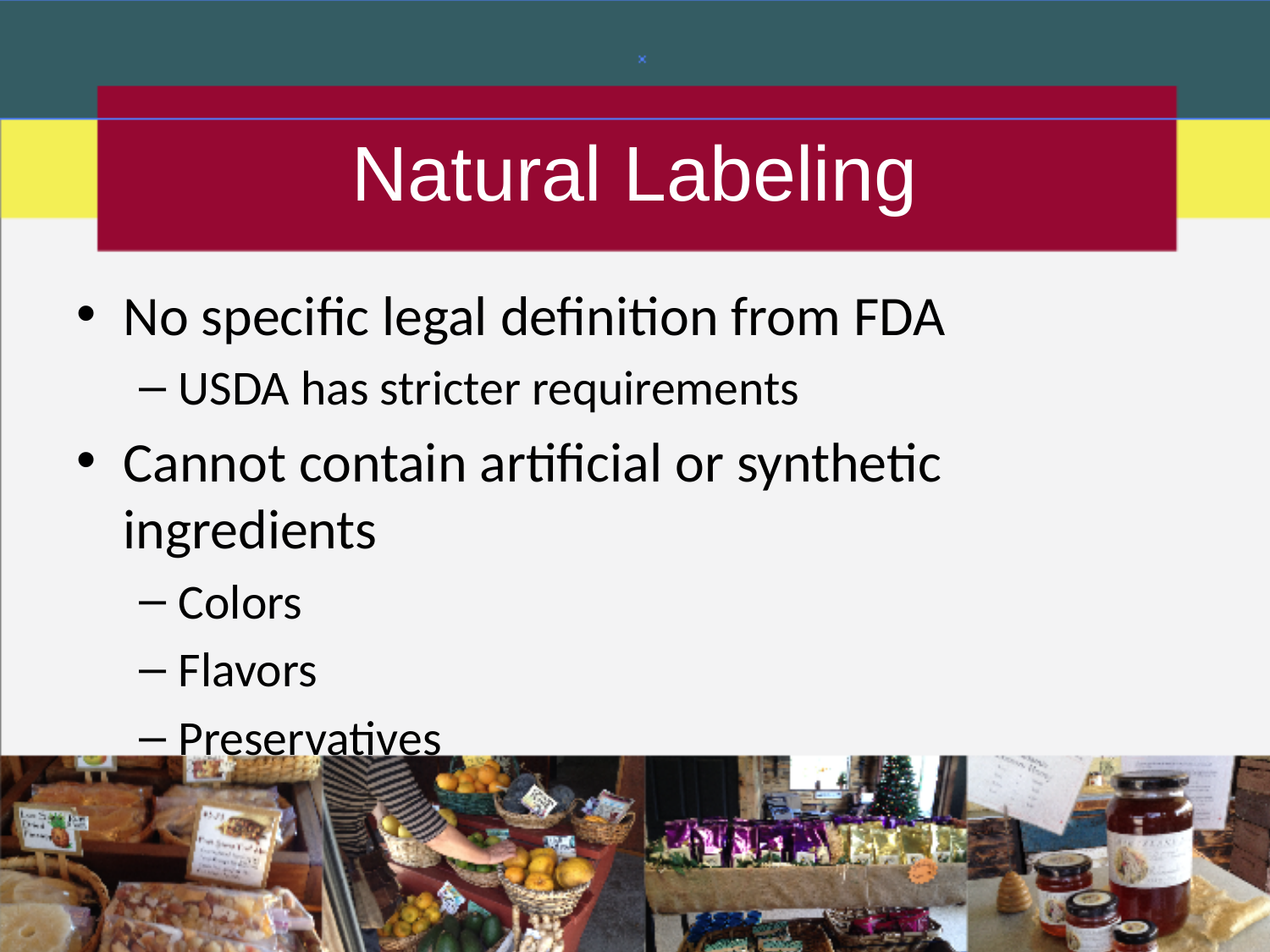

# Natural Labeling
No specific legal definition from FDA
USDA has stricter requirements
Cannot contain artificial or synthetic ingredients
Colors
Flavors
Preservatives